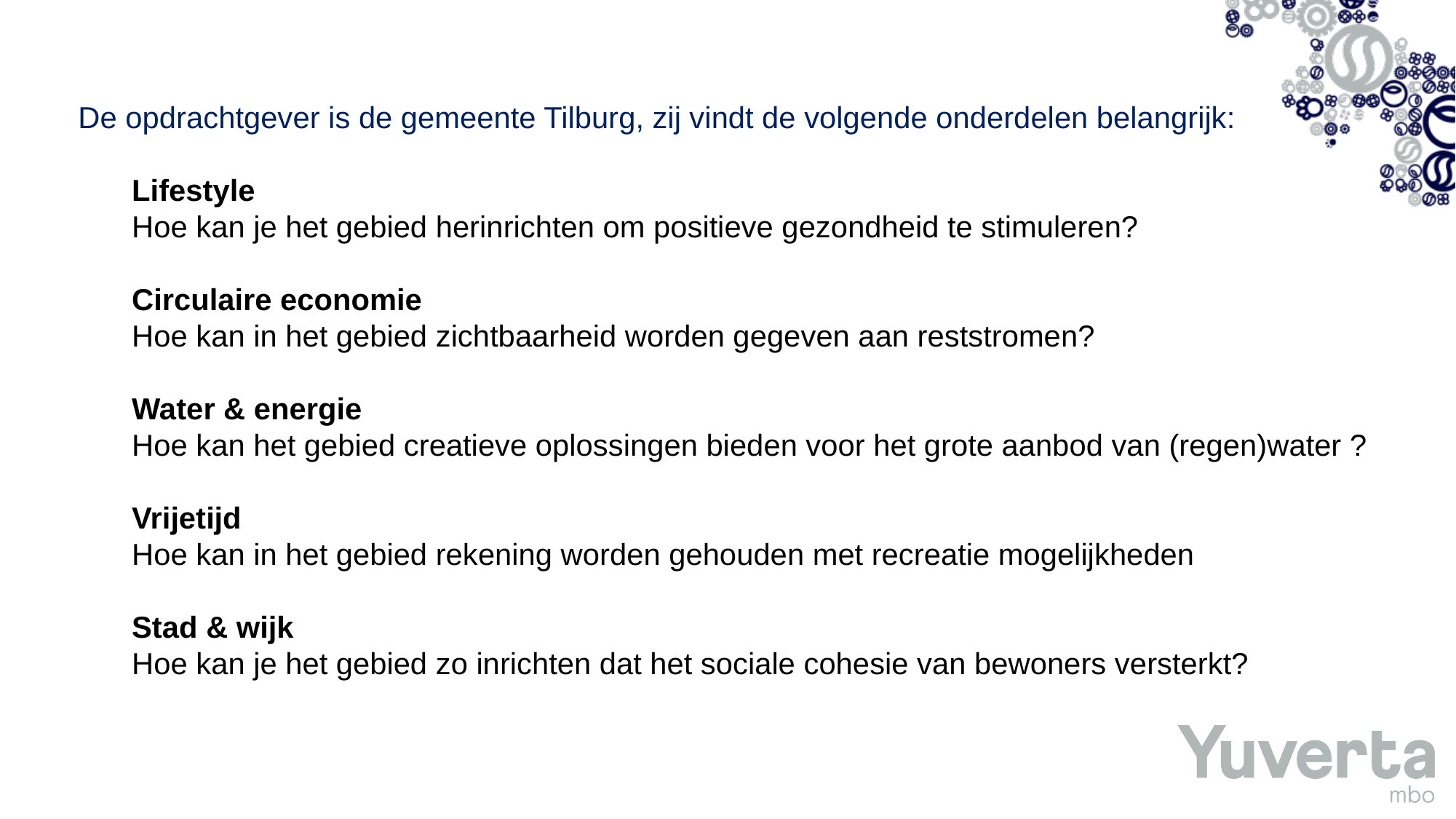

De opdrachtgever is de gemeente Tilburg, zij vindt de volgende onderdelen belangrijk:

Lifestyle
Hoe kan je het gebied herinrichten om positieve gezondheid te stimuleren?

Circulaire economie
Hoe kan in het gebied zichtbaarheid worden gegeven aan reststromen?

Water & energie
Hoe kan het gebied creatieve oplossingen bieden voor het grote aanbod van (regen)water ?

Vrijetijd
Hoe kan in het gebied rekening worden gehouden met recreatie mogelijkheden

Stad & wijk
Hoe kan je het gebied zo inrichten dat het sociale cohesie van bewoners versterkt?